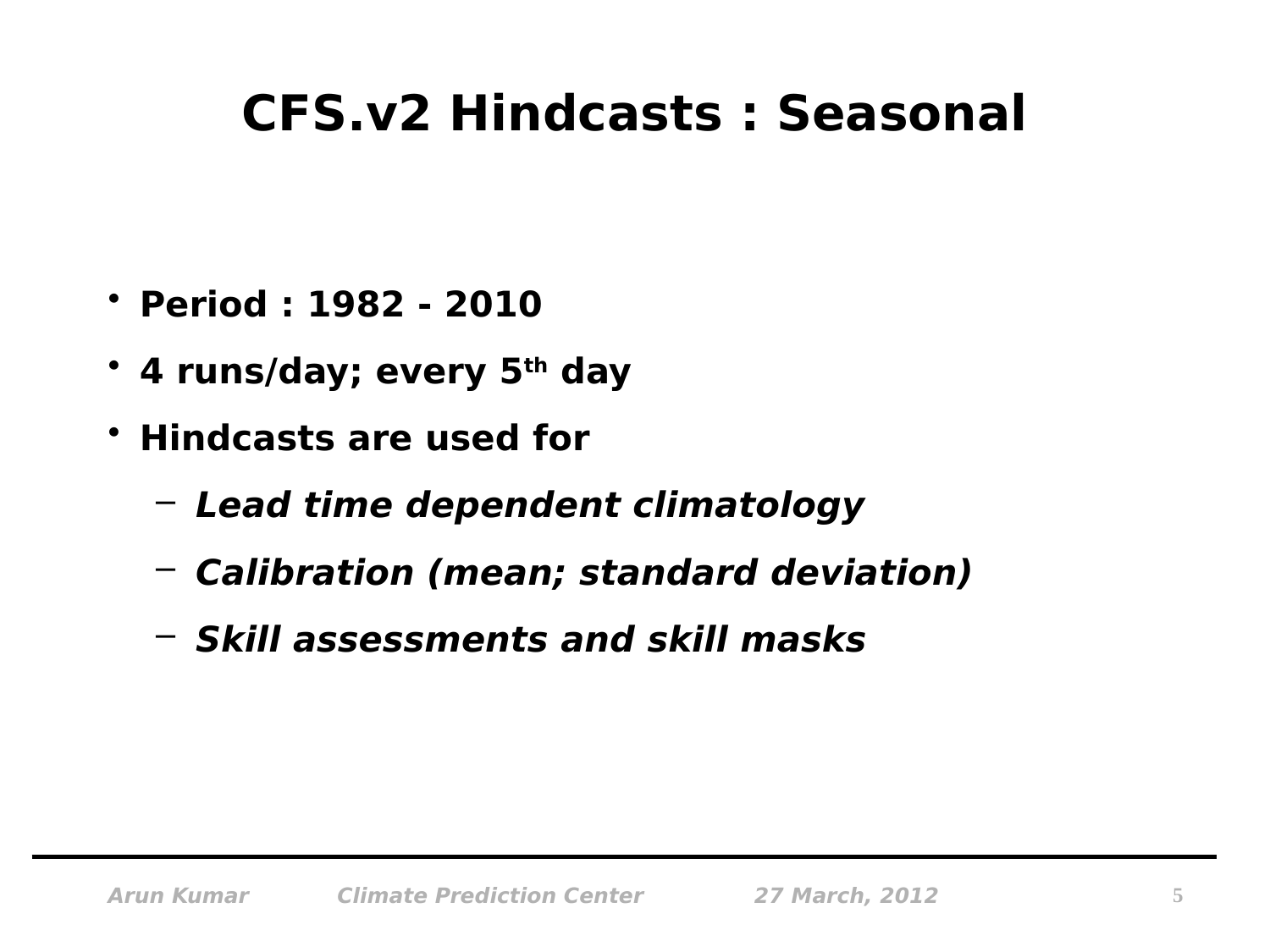

# CFS.v2 Hindcasts : Seasonal
Period : 1982 - 2010
4 runs/day; every 5th day
Hindcasts are used for
Lead time dependent climatology
Calibration (mean; standard deviation)
Skill assessments and skill masks
5
Arun Kumar            Climate Prediction Center               27 March, 2012